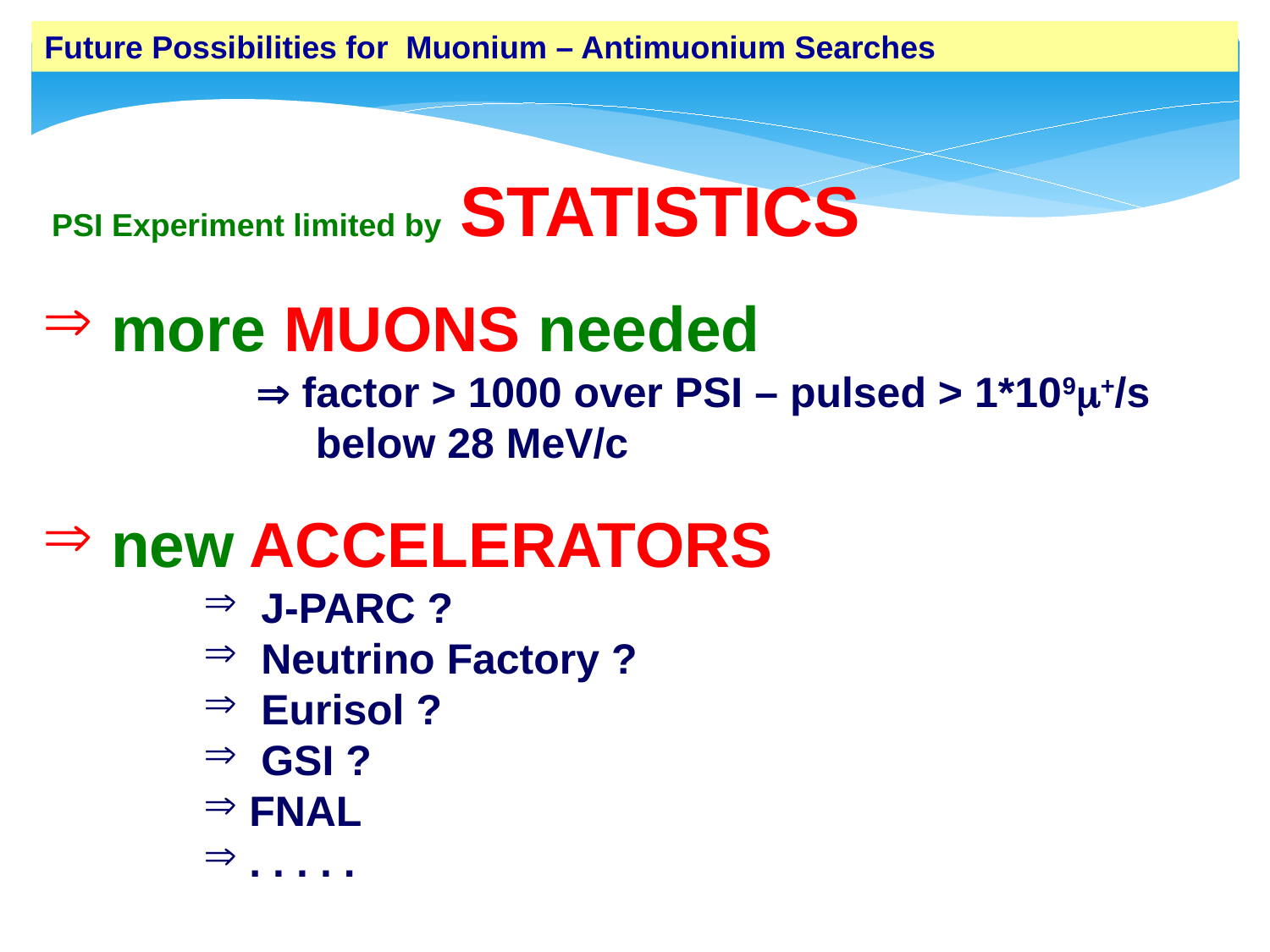

Future Possibilities for  Muonium – Antimuonium Searches
 PSI Experiment limited by  STATISTICS

 more MUONS needed
                  ⇒ factor > 1000 over PSI – pulsed > 1*109μ+/s
                       below 28 MeV/c

 new ACCELERATORS
  J-PARC ?
  Neutrino Factory ?
  Eurisol ?
  GSI ?
 FNAL
 . . . . .